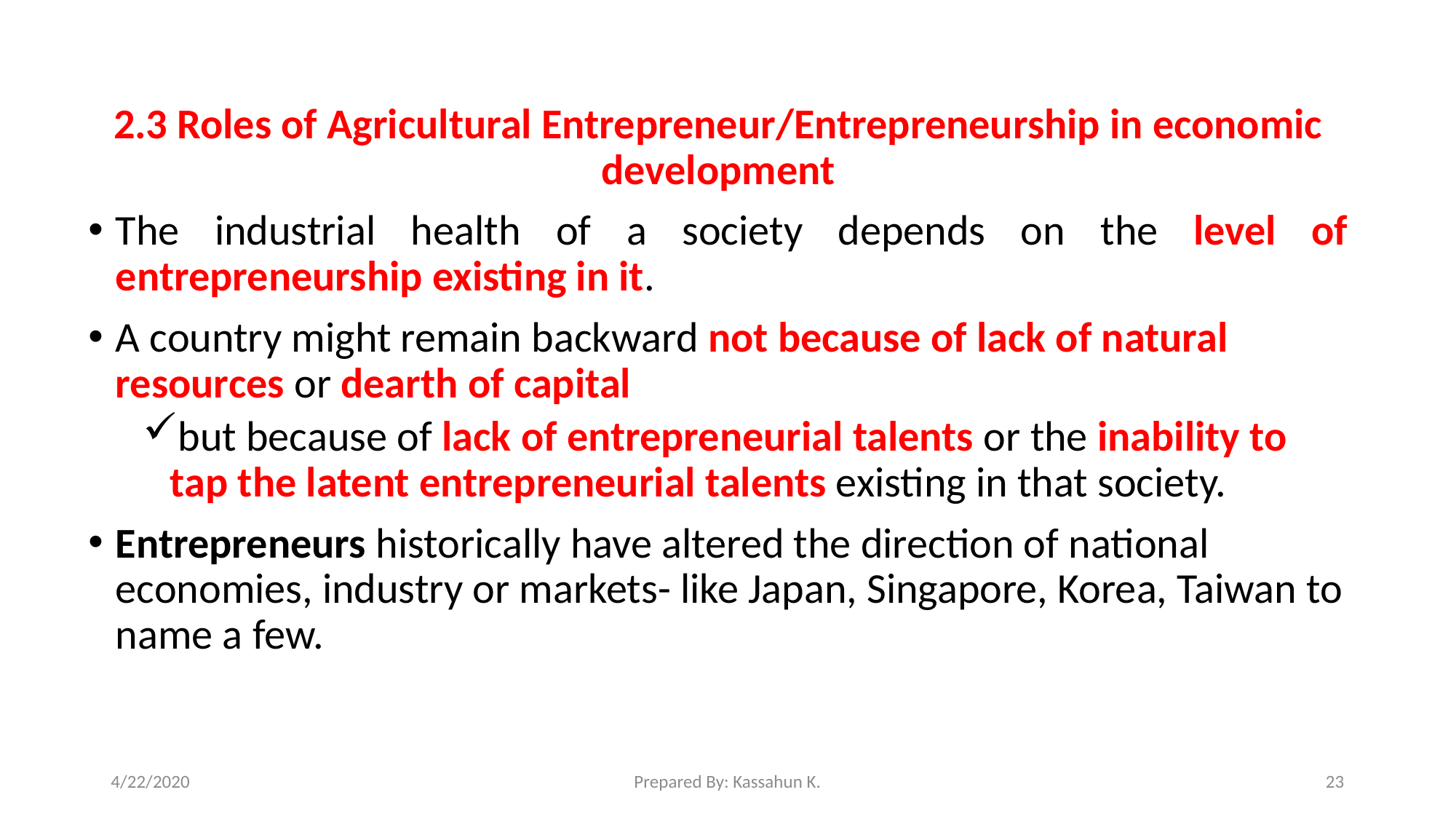

2.3 Roles of Agricultural Entrepreneur/Entrepreneurship in economic development
The industrial health of a society depends on the level of entrepreneurship existing in it.
A country might remain backward not because of lack of natural resources or dearth of capital
but because of lack of entrepreneurial talents or the inability to tap the latent entrepreneurial talents existing in that society.
Entrepreneurs historically have altered the direction of national economies, industry or markets- like Japan, Singapore, Korea, Taiwan to name a few.
4/22/2020
Prepared By: Kassahun K.
23